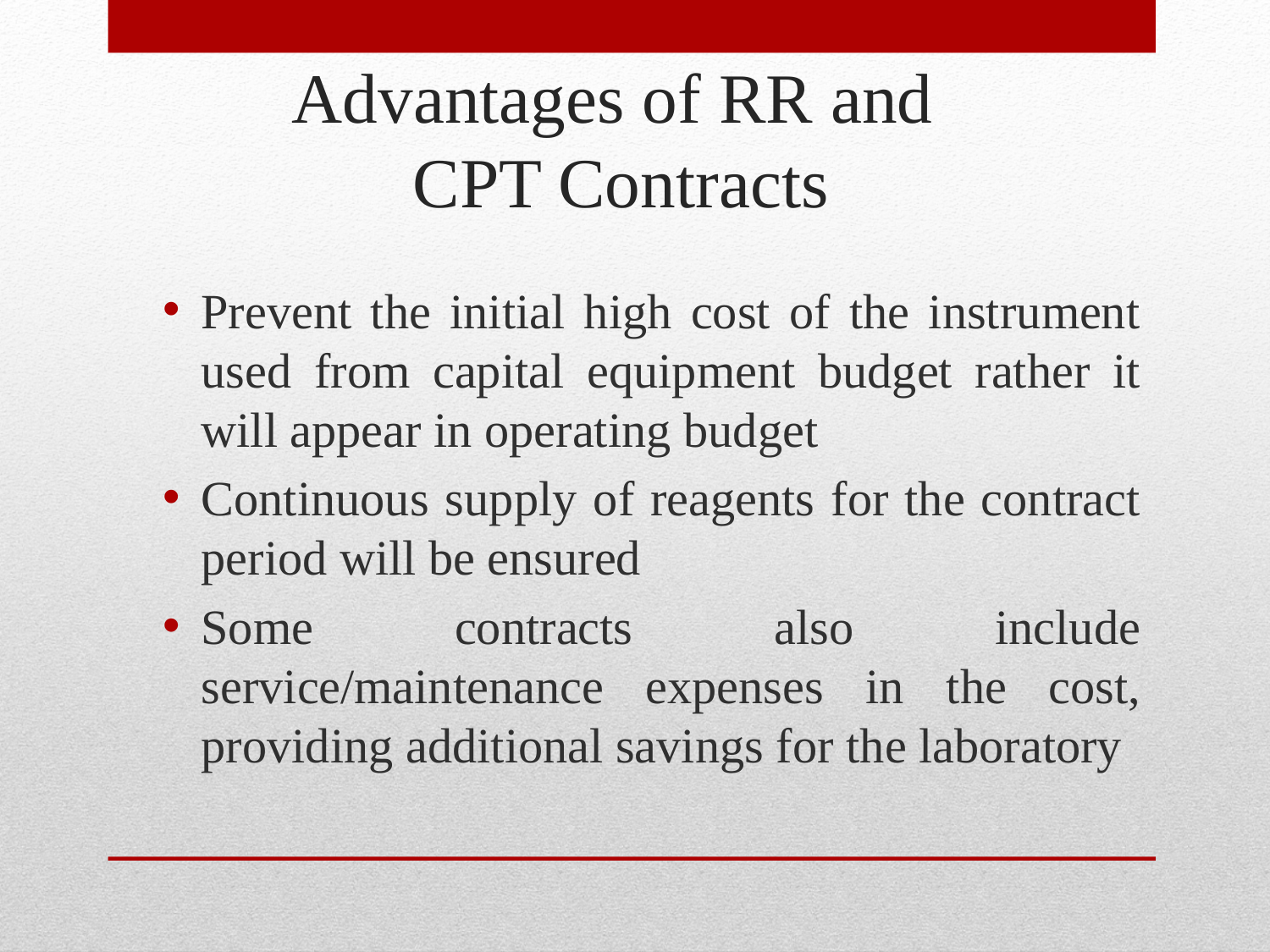

# Advantages of RR and CPT Contracts
Prevent the initial high cost of the instrument used from capital equipment budget rather it will appear in operating budget
Continuous supply of reagents for the contract period will be ensured
Some contracts also include service/maintenance expenses in the cost, providing additional savings for the laboratory